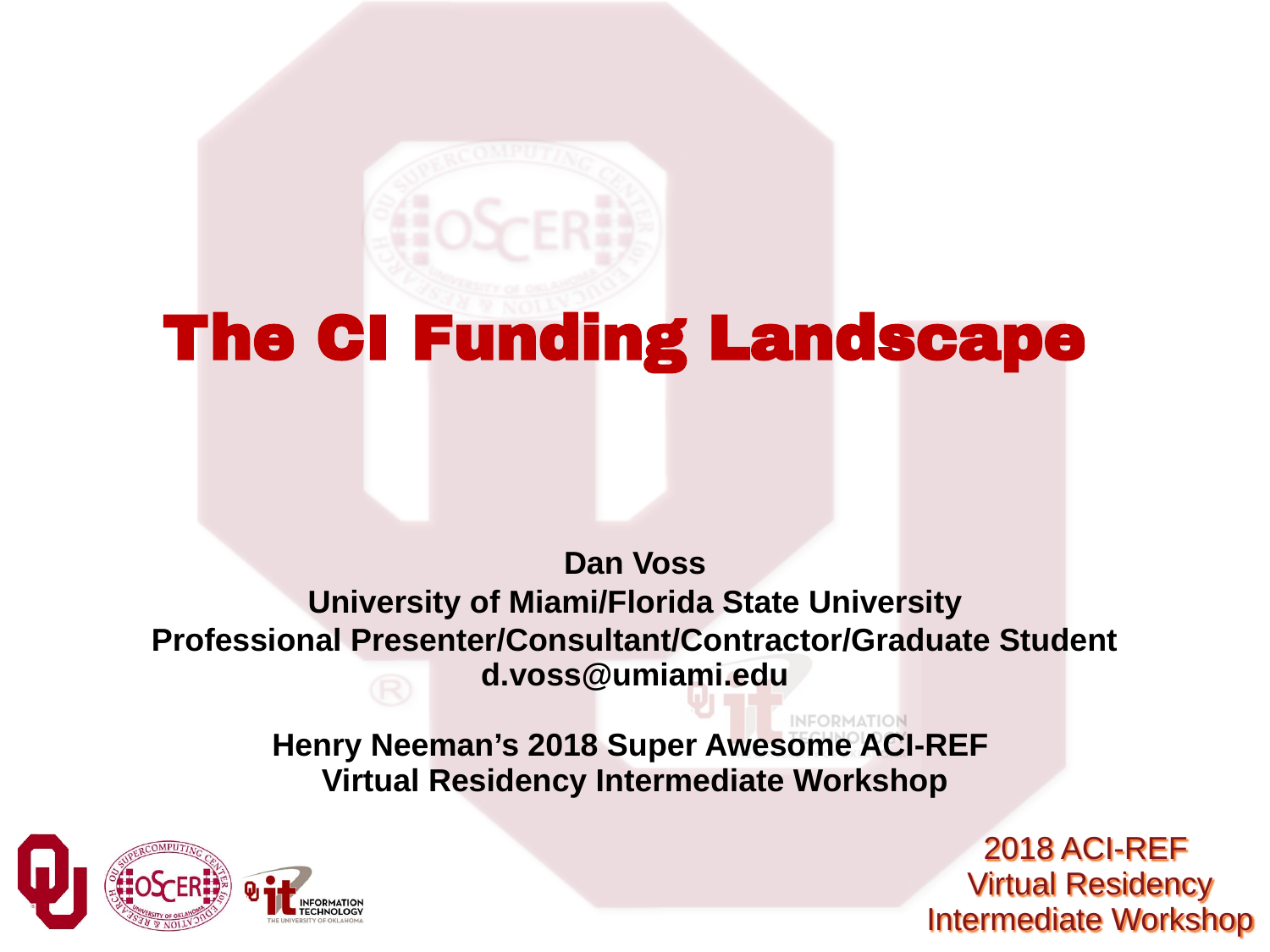

The CI Funding Landscape
Dan Voss
University of Miami/Florida State University
Professional Presenter/Consultant/Contractor/Graduate Student
d.voss@umiami.edu

Henry Neeman’s 2018 Super Awesome ACI-REF
Virtual Residency Intermediate Workshop